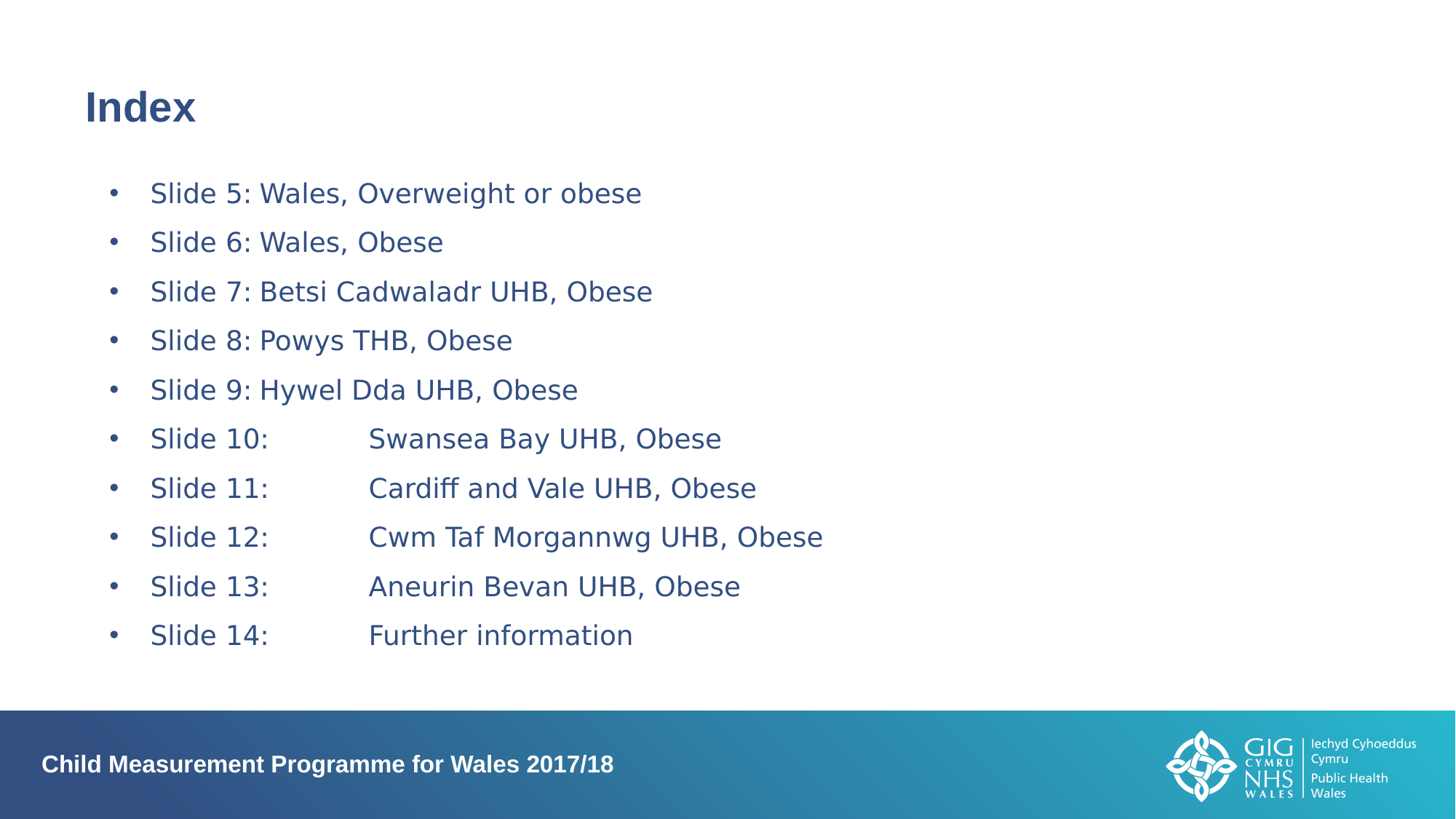

Index
Slide 5:	Wales, Overweight or obese
Slide 6:	Wales, Obese
Slide 7:	Betsi Cadwaladr UHB, Obese
Slide 8:	Powys THB, Obese
Slide 9:	Hywel Dda UHB, Obese
Slide 10:	Swansea Bay UHB, Obese
Slide 11:	Cardiff and Vale UHB, Obese
Slide 12:	Cwm Taf Morgannwg UHB, Obese
Slide 13:	Aneurin Bevan UHB, Obese
Slide 14:	Further information

Child Measurement Programme for Wales 2017/18